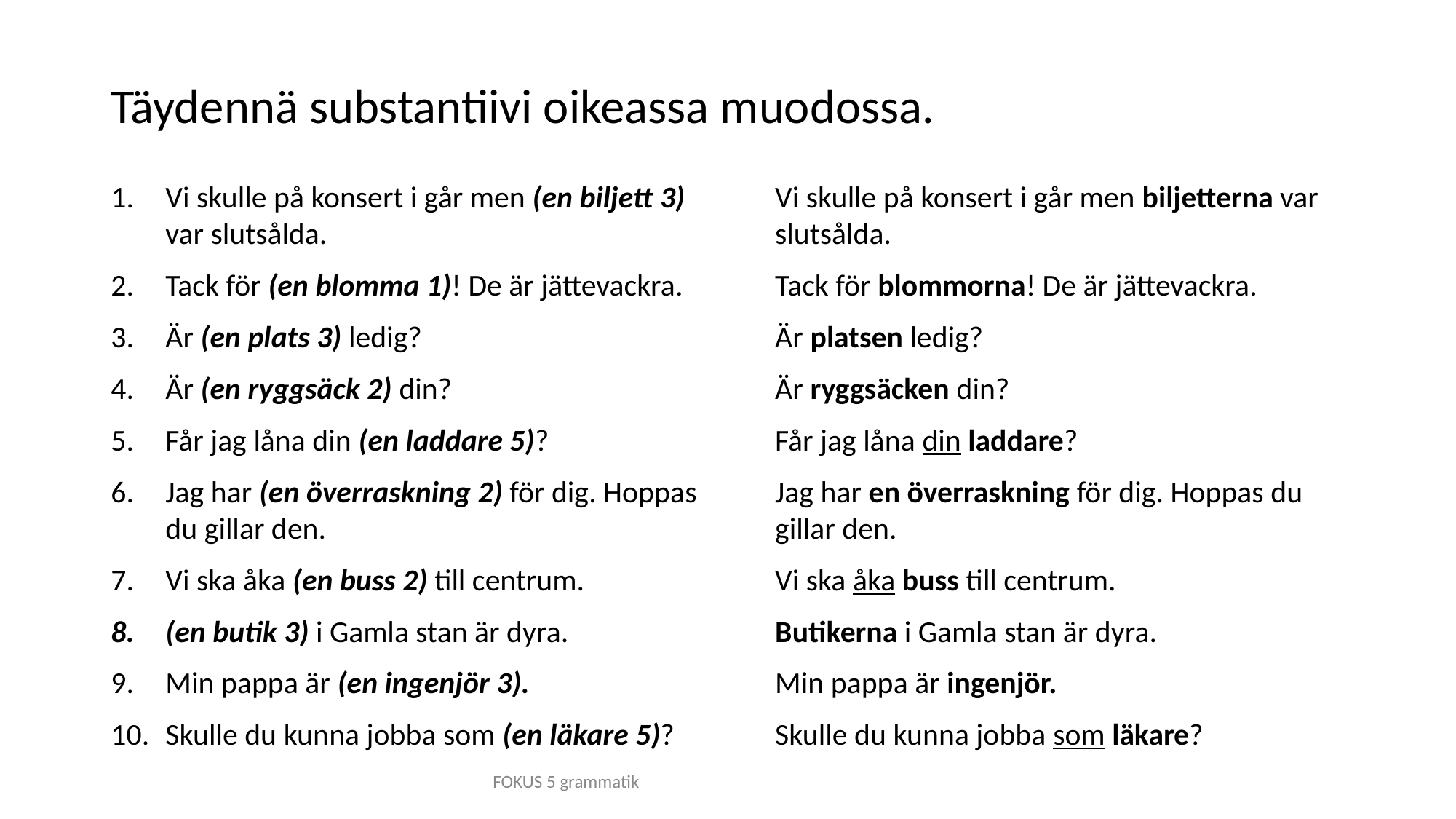

# Täydennä substantiivi oikeassa muodossa.
Vi skulle på konsert i går men (en biljett 3) var slutsålda.
Tack för (en blomma 1)! De är jättevackra.
Är (en plats 3) ledig?
Är (en ryggsäck 2) din?
Får jag låna din (en laddare 5)?
Jag har (en överraskning 2) för dig. Hoppas du gillar den.
Vi ska åka (en buss 2) till centrum.
(en butik 3) i Gamla stan är dyra.
Min pappa är (en ingenjör 3).
Skulle du kunna jobba som (en läkare 5)?

Vi skulle på konsert i går men biljetterna var slutsålda.
Tack för blommorna! De är jättevackra.
Är platsen ledig?
Är ryggsäcken din?
Får jag låna din laddare?
Jag har en överraskning för dig. Hoppas du gillar den.
Vi ska åka buss till centrum.
Butikerna i Gamla stan är dyra.
Min pappa är ingenjör.
Skulle du kunna jobba som läkare?

FOKUS 5 grammatik